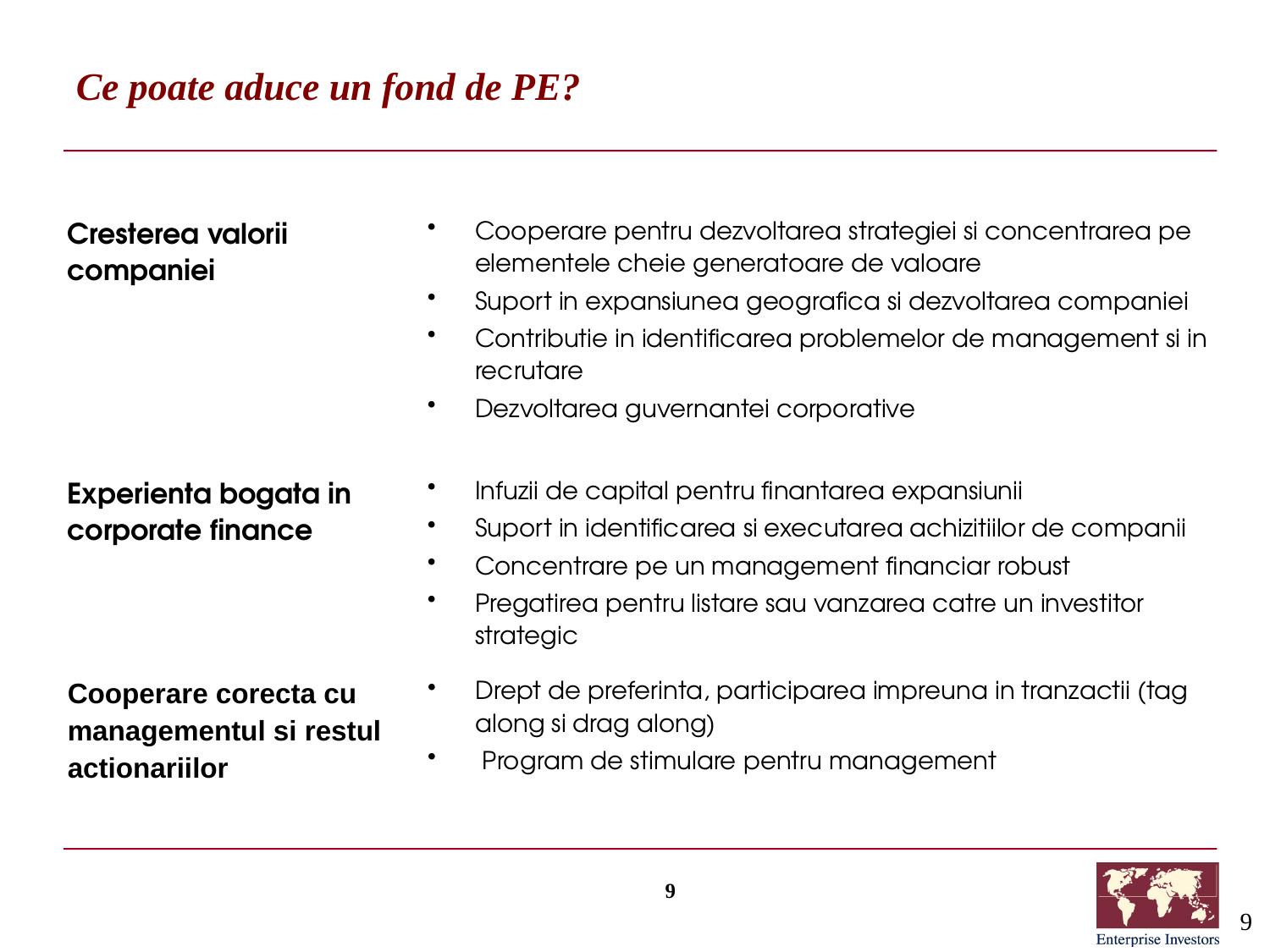

Ce poate aduce un fond de PE?
Cresterea valorii companiei
Cooperare pentru dezvoltarea strategiei si concentrarea pe elementele cheie generatoare de valoare
Suport in expansiunea geografica si dezvoltarea companiei
Contributie in identificarea problemelor de management si in recrutare
Dezvoltarea guvernantei corporative
Experienta bogata in corporate finance
Infuzii de capital pentru finantarea expansiunii
Suport in identificarea si executarea achizitiilor de companii
Concentrare pe un management financiar robust
Pregatirea pentru listare sau vanzarea catre un investitor strategic
Cooperare corecta cu managementul si restul actionariilor
Drept de preferinta, participarea impreuna in tranzactii (tag along si drag along)
 Program de stimulare pentru management
9
9